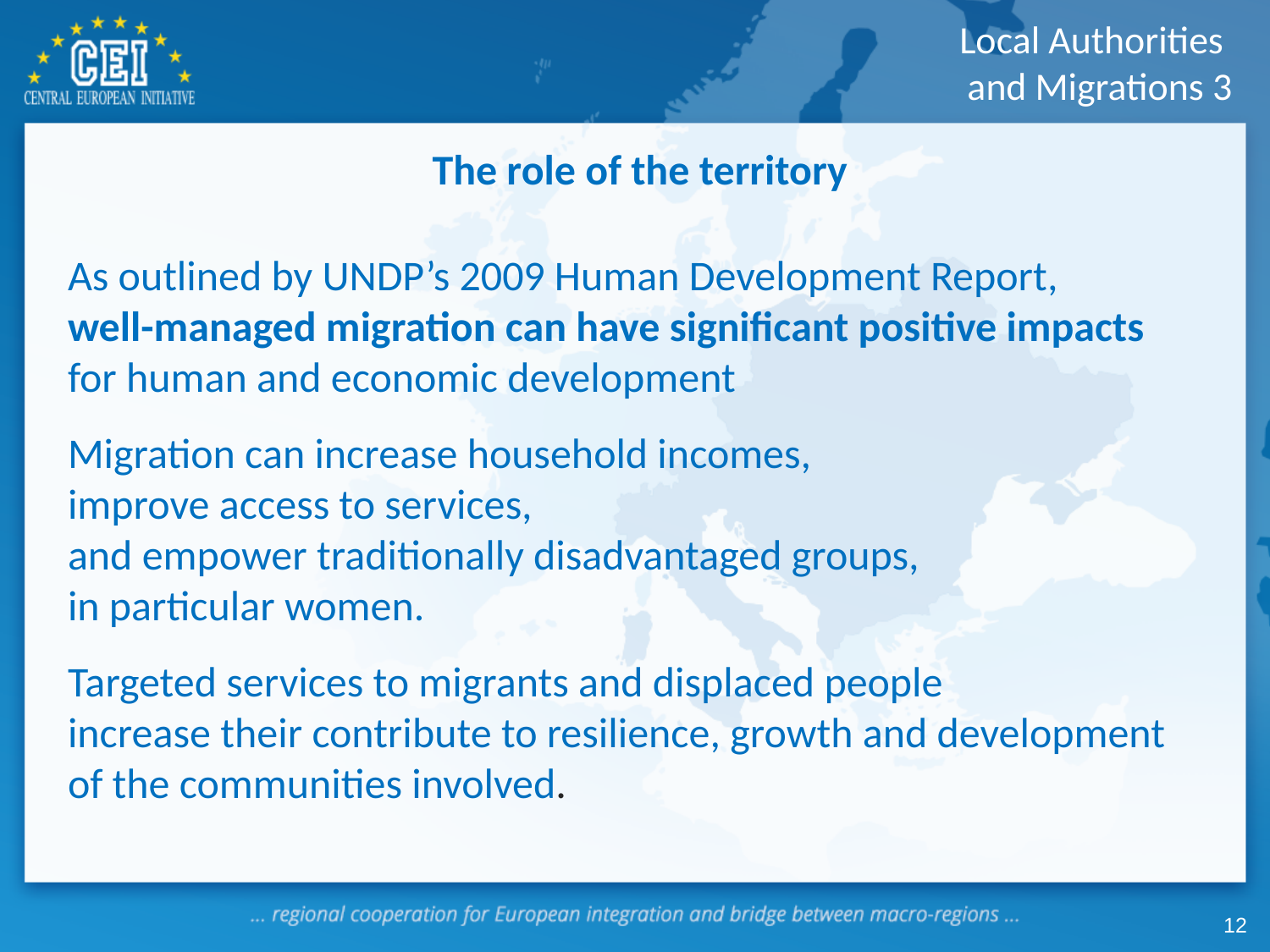

Local Authorities
and Migrations 3
# The role of the territory

As outlined by UNDP’s 2009 Human Development Report,
well-managed migration can have significant positive impacts
for human and economic development

Migration can increase household incomes,
improve access to services,
and empower traditionally disadvantaged groups,
in particular women.

Targeted services to migrants and displaced people
increase their contribute to resilience, growth and development
of the communities involved.

12